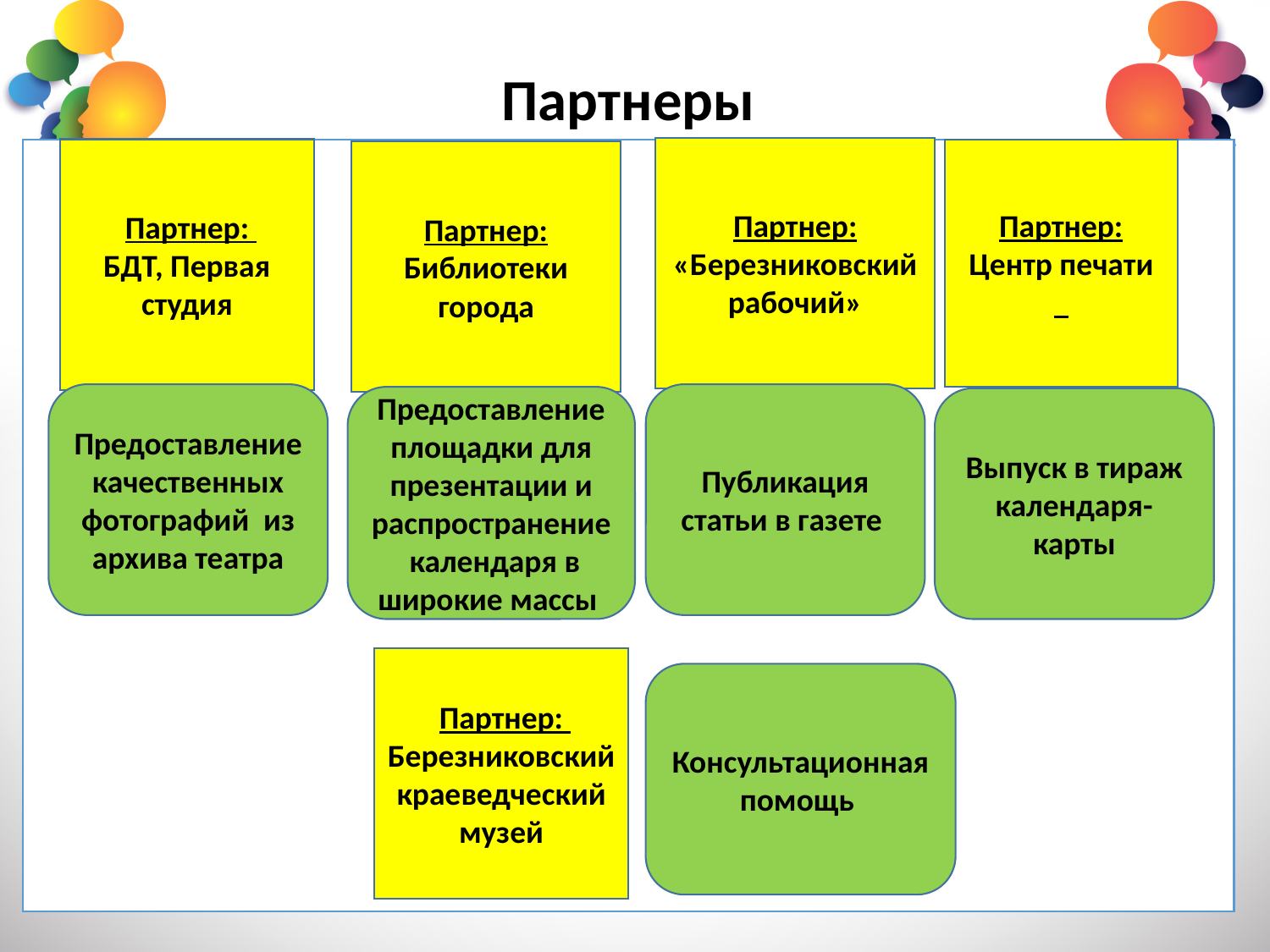

# Партнеры
Партнер:
«Березниковский рабочий»

 Партнер:
БДТ, Первая студия
Партнер:
Центр печати

Партнер:
Библиотеки города
Предоставление качественных фотографий  из архива театра
Публикация статьи в газете
Предоставление площадки для презентации и распространение  календаря в широкие массы
Выпуск в тираж календаря-карты
 Партнер:
Березниковский краеведческий музей
Консультационная помощь